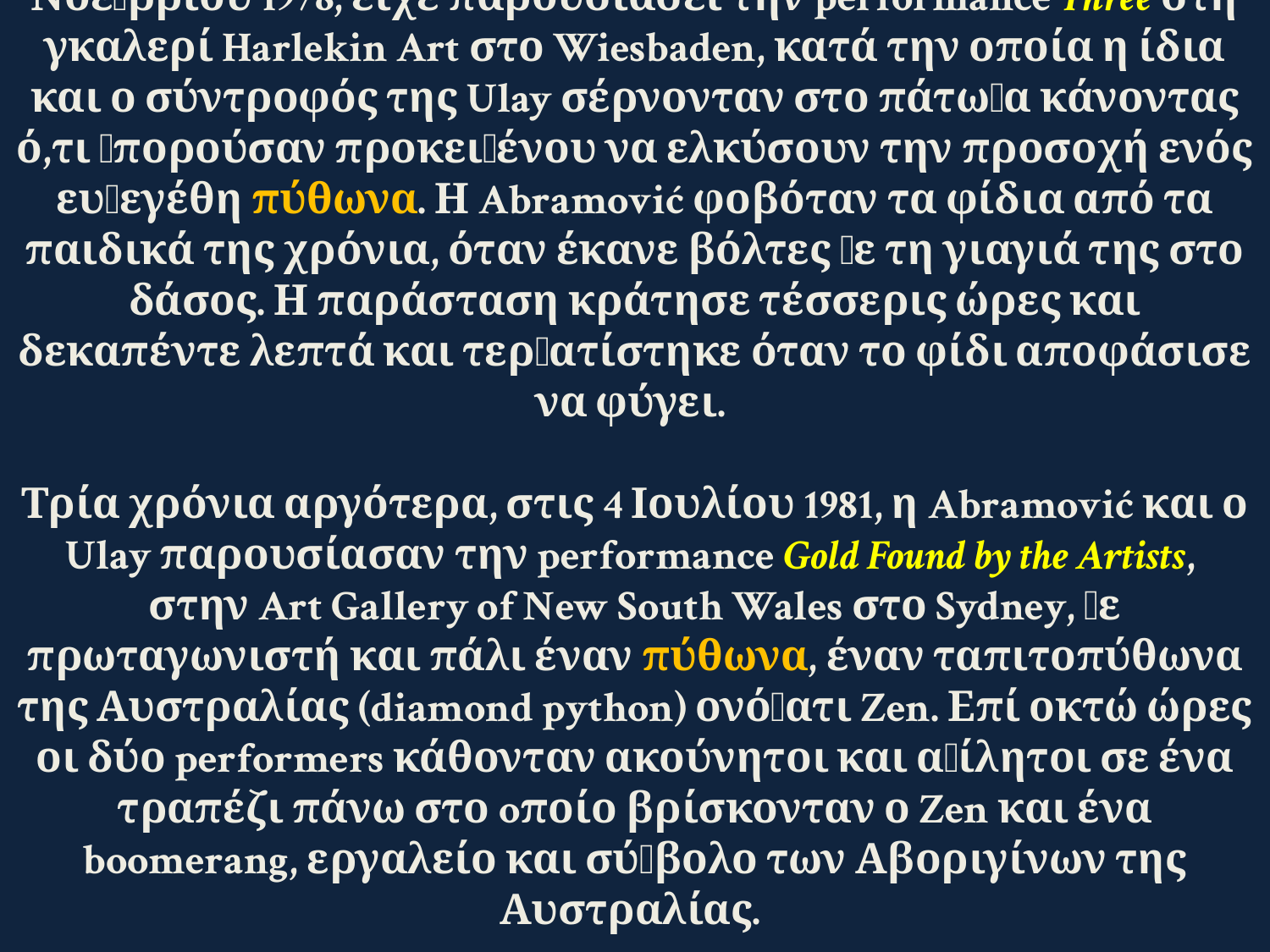

# H σχέση της Abramović με τα ερπετά είναι παλιά. Στις 30 Νοεμβρίου 1978, είχε παρουσιάσει την performance Three στη γκαλερί Harlekin Art στο Wiesbaden, κατά την οποία η ίδια και ο σύντροφός της Ulay σέρνονταν στο πάτωμα κάνοντας ό,τι μπορούσαν προκειμένου να ελκύσουν την προσοχή ενός ευμεγέθη πύθωνα. Η Abramović φοβόταν τα φίδια από τα παιδικά της χρόνια, όταν έκανε βόλτες με τη γιαγιά της στο δάσος. Η παράσταση κράτησε τέσσερις ώρες και δεκαπέντε λεπτά και τερματίστηκε όταν το φίδι αποφάσισε να φύγει. Τρία χρόνια αργότερα, στις 4 Ιουλίου 1981, η Abramović και ο Ulay παρουσίασαν την performance Gold Found by the Artists,  στην Art Gallery of New South Wales στο Sydney, με πρωταγωνιστή και πάλι έναν πύθωνα, έναν ταπιτοπύθωνα της Αυστραλίας (diamond python) ονόματι Zen. Επί οκτώ ώρες οι δύο performers κάθονταν ακούνητοι και αμίλητοι σε ένα τραπέζι πάνω στο oποίο βρίσκονταν ο Zen και ένα boomerang, εργαλείο και σύμβολο των Αβοριγίνων της Αυστραλίας.